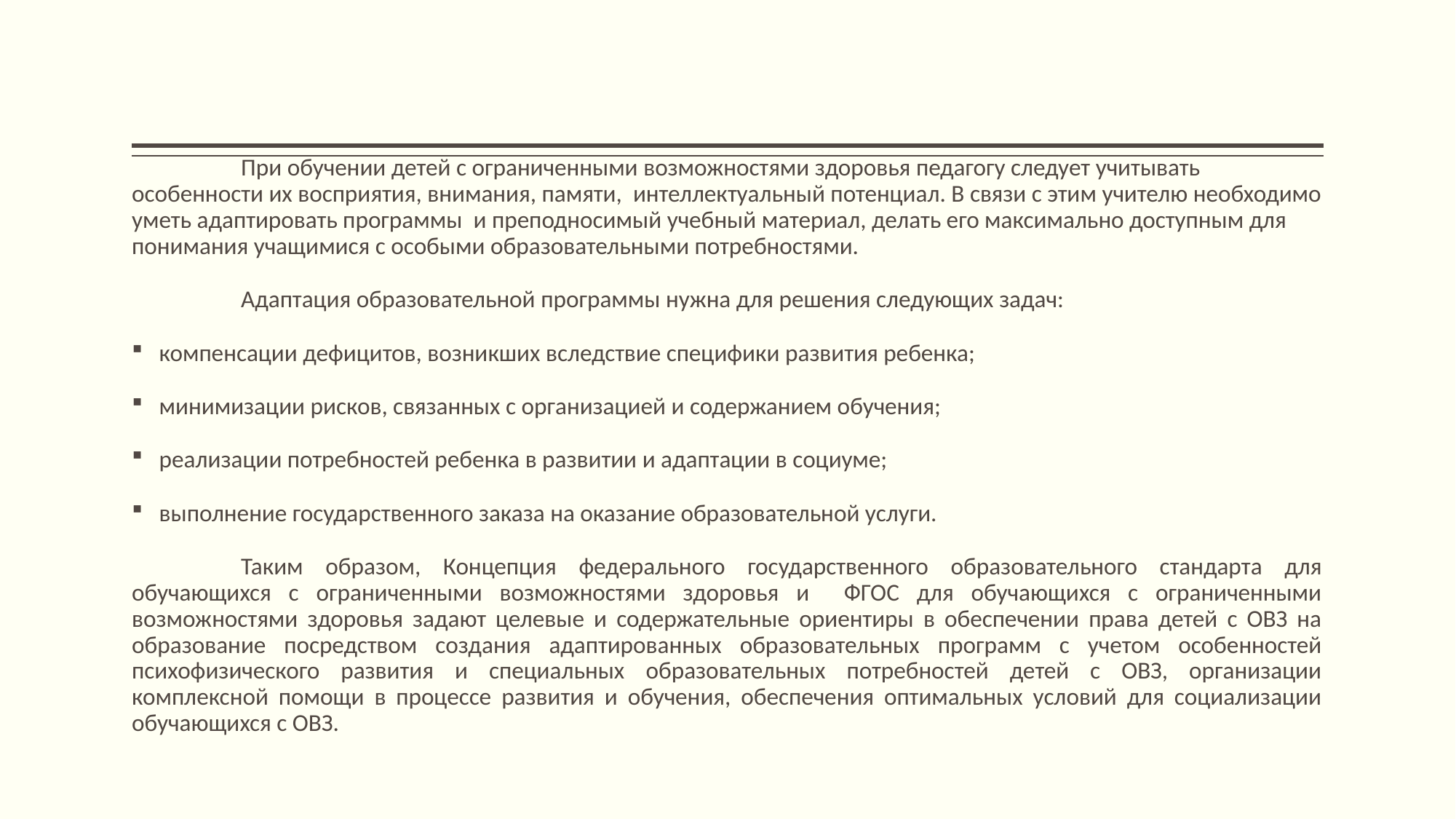

#
	При обучении детей с ограниченными возможностями здоровья педагогу следует учитывать особенности их восприятия, внимания, памяти,  интеллектуальный потенциал. В связи с этим учителю необходимо уметь адаптировать программы  и преподносимый учебный материал, делать его максимально доступным для понимания учащимися с особыми образовательными потребностями.
	Адаптация образовательной программы нужна для решения следующих задач:
компенсации дефицитов, возникших вследствие специфики развития ребенка;
минимизации рисков, связанных с организацией и содержанием обучения;
реализации потребностей ребенка в развитии и адаптации в социуме;
выполнение государственного заказа на оказание образовательной услуги.
	Таким образом, Концепция федерального государственного образовательного стандарта для обучающихся с ограниченными возможностями здоровья и  ФГОС для обучающихся с ограниченными возможностями здоровья задают целевые и содержательные ориентиры в обеспечении права детей с ОВЗ на образование посредством создания адаптированных образовательных программ с учетом особенностей психофизического развития и специальных образовательных потребностей детей с ОВЗ, организации комплексной помощи в процессе развития и обучения, обеспечения оптимальных условий для социализации обучающихся с ОВЗ.